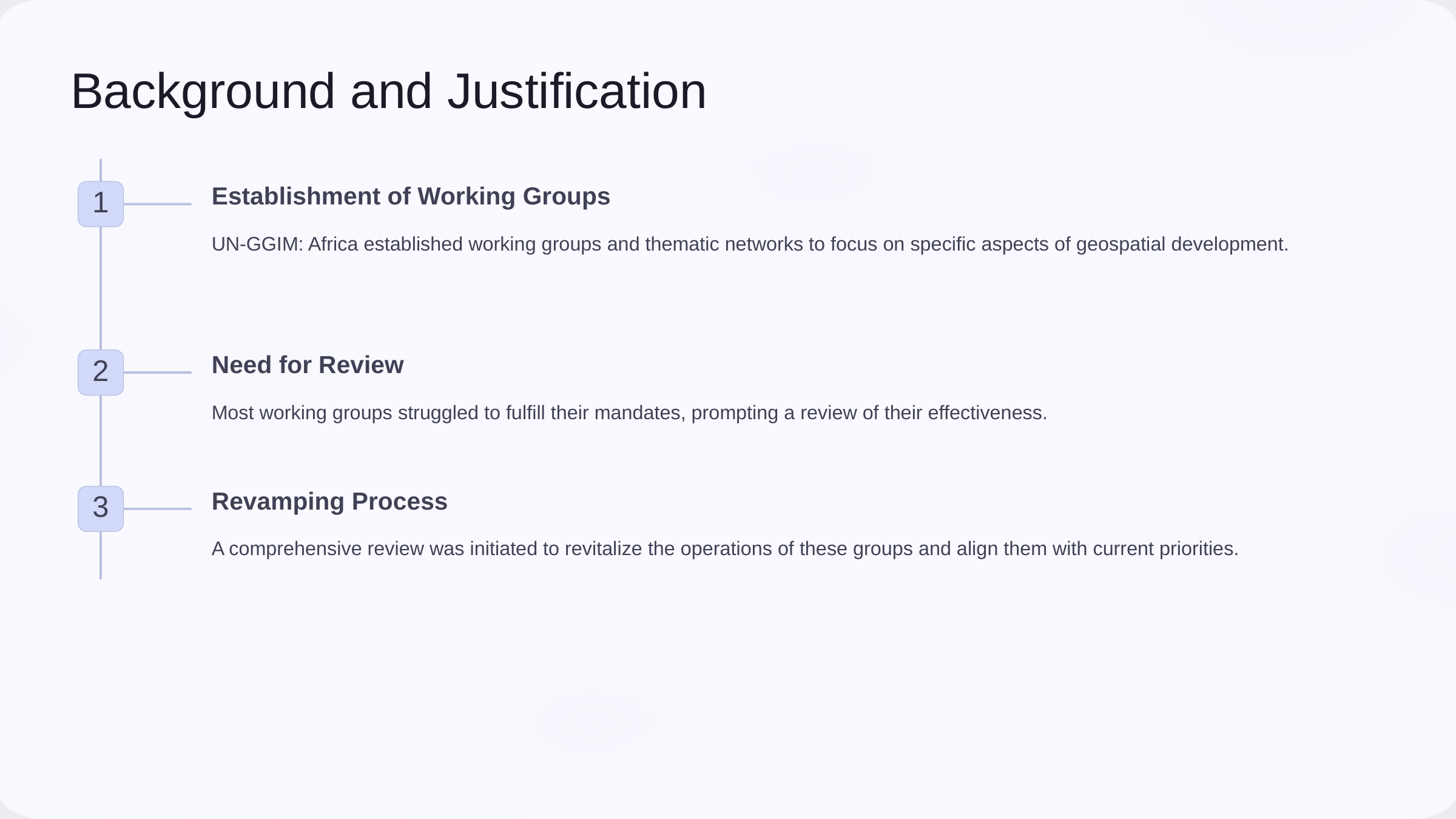

Background and Justification

Establishment of Working Groups

1

UN-GGIM: Africa established working groups and thematic networks to focus on specific aspects of geospatial development.
Need for Review

2

Most working groups struggled to fulfill their mandates, prompting a review of their effectiveness.
Revamping Process

3

A comprehensive review was initiated to revitalize the operations of these groups and align them with current priorities.